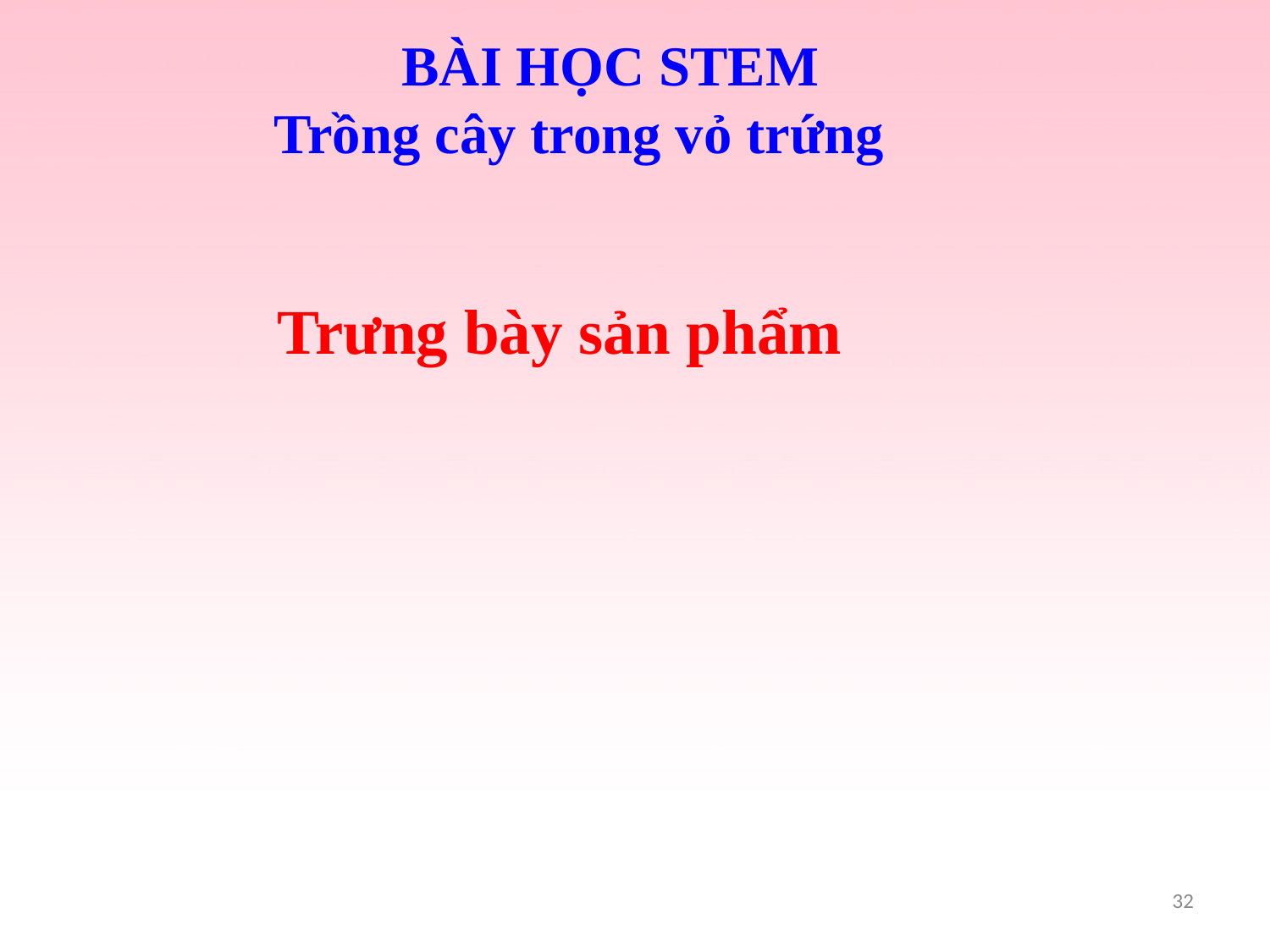

BÀI HỌC STEM
            Trồng cây trong vỏ trứng
Trưng bày sản phẩm
32